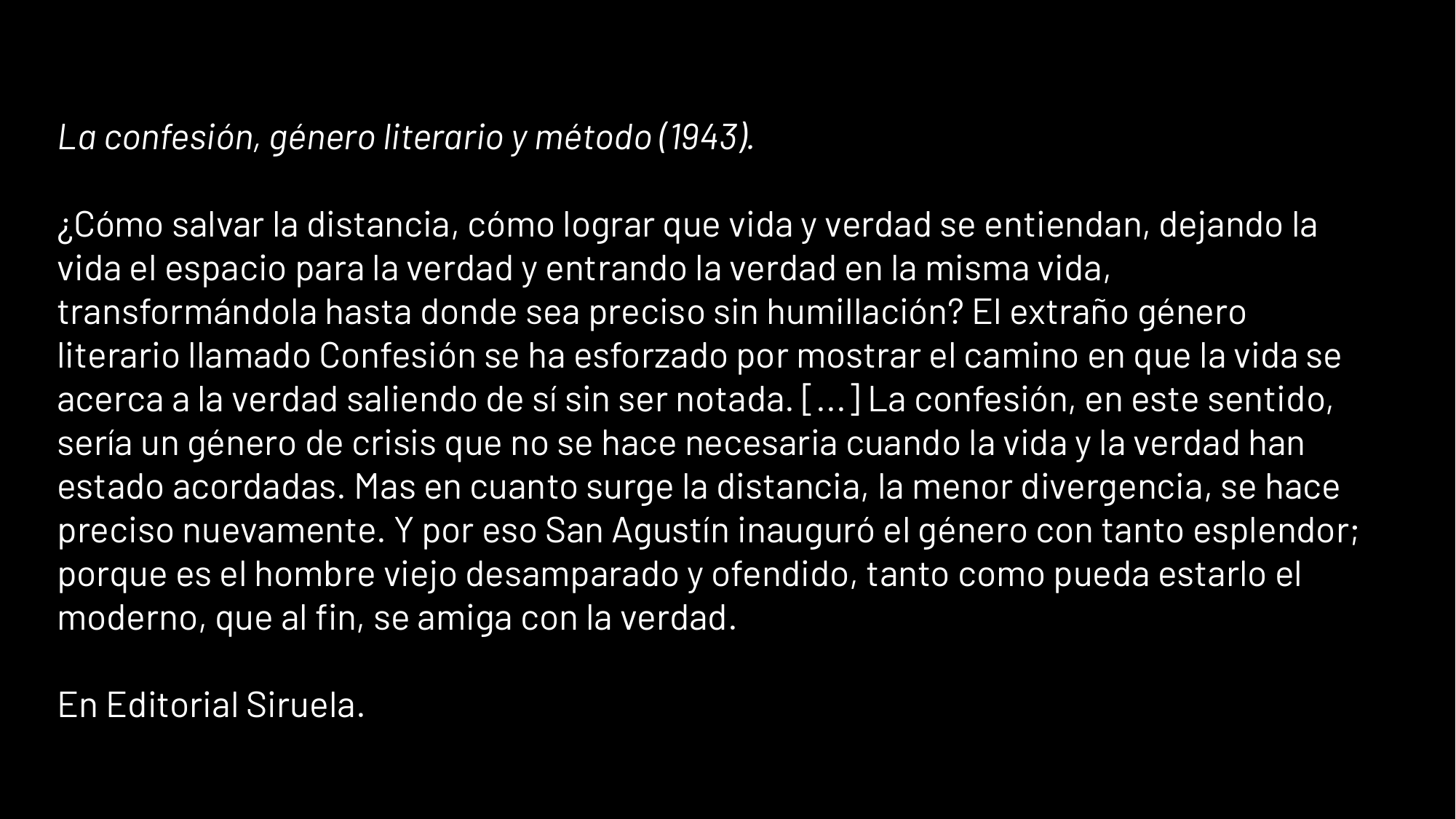

La confesión, género literario y método (1943).

¿Cómo salvar la distancia, cómo lograr que vida y verdad se entiendan, dejando la vida el espacio para la verdad y entrando la verdad en la misma vida, transformándola hasta donde sea preciso sin humillación? El extraño género literario llamado Confesión se ha esforzado por mostrar el camino en que la vida se acerca a la verdad saliendo de sí sin ser notada. [...] La confesión, en este sentido, sería un género de crisis que no se hace necesaria cuando la vida y la verdad han estado acordadas. Mas en cuanto surge la distancia, la menor divergencia, se hace preciso nuevamente. Y por eso San Agustín inauguró el género con tanto esplendor; porque es el hombre viejo desamparado y ofendido, tanto como pueda estarlo el moderno, que al fin, se amiga con la verdad.

En Editorial Siruela.